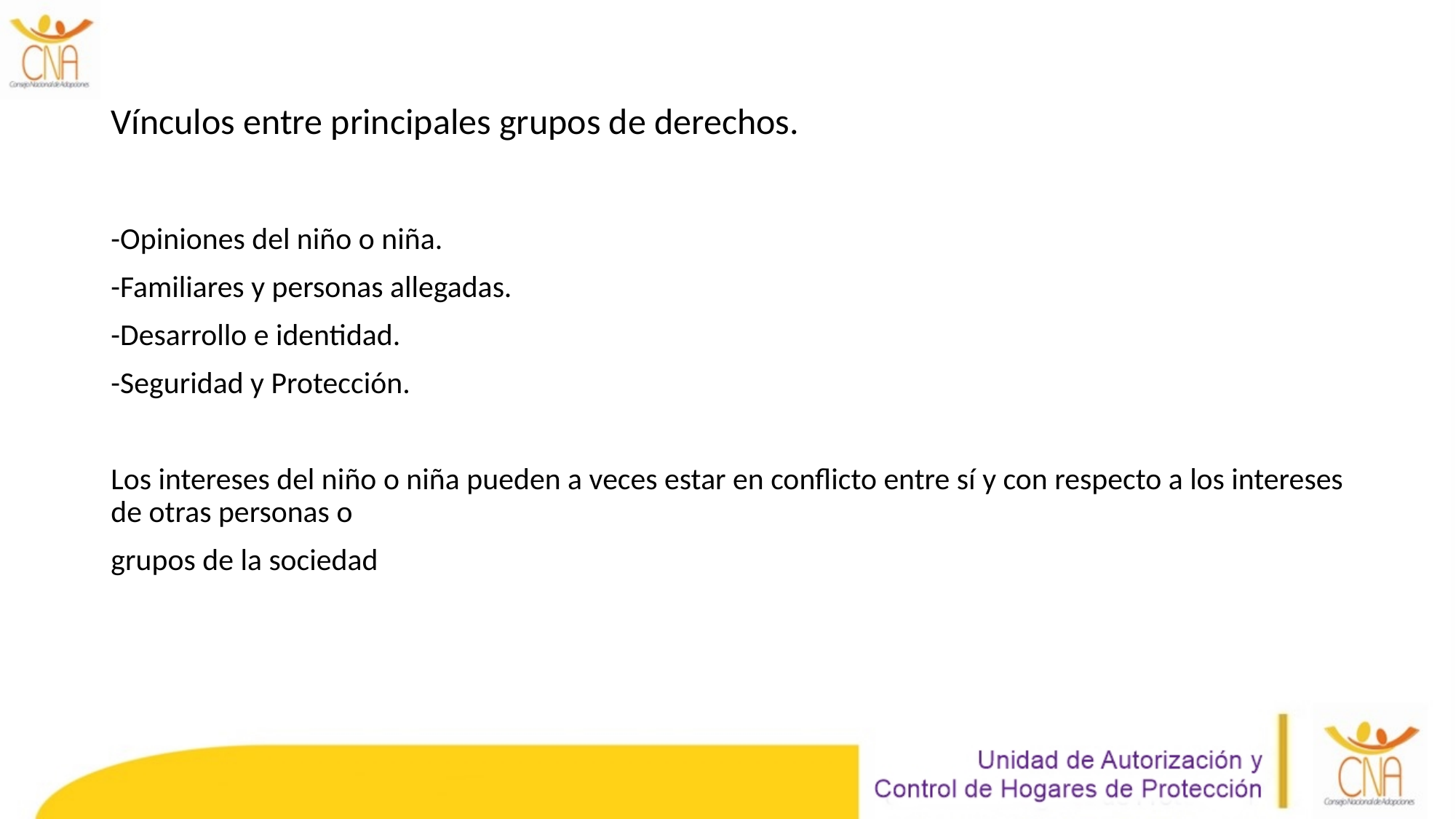

# Vínculos entre principales grupos de derechos.
-Opiniones del niño o niña.
-Familiares y personas allegadas.
-Desarrollo e identidad.
-Seguridad y Protección.

Los intereses del niño o niña pueden a veces estar en conflicto entre sí y con respecto a los intereses de otras personas o
grupos de la sociedad